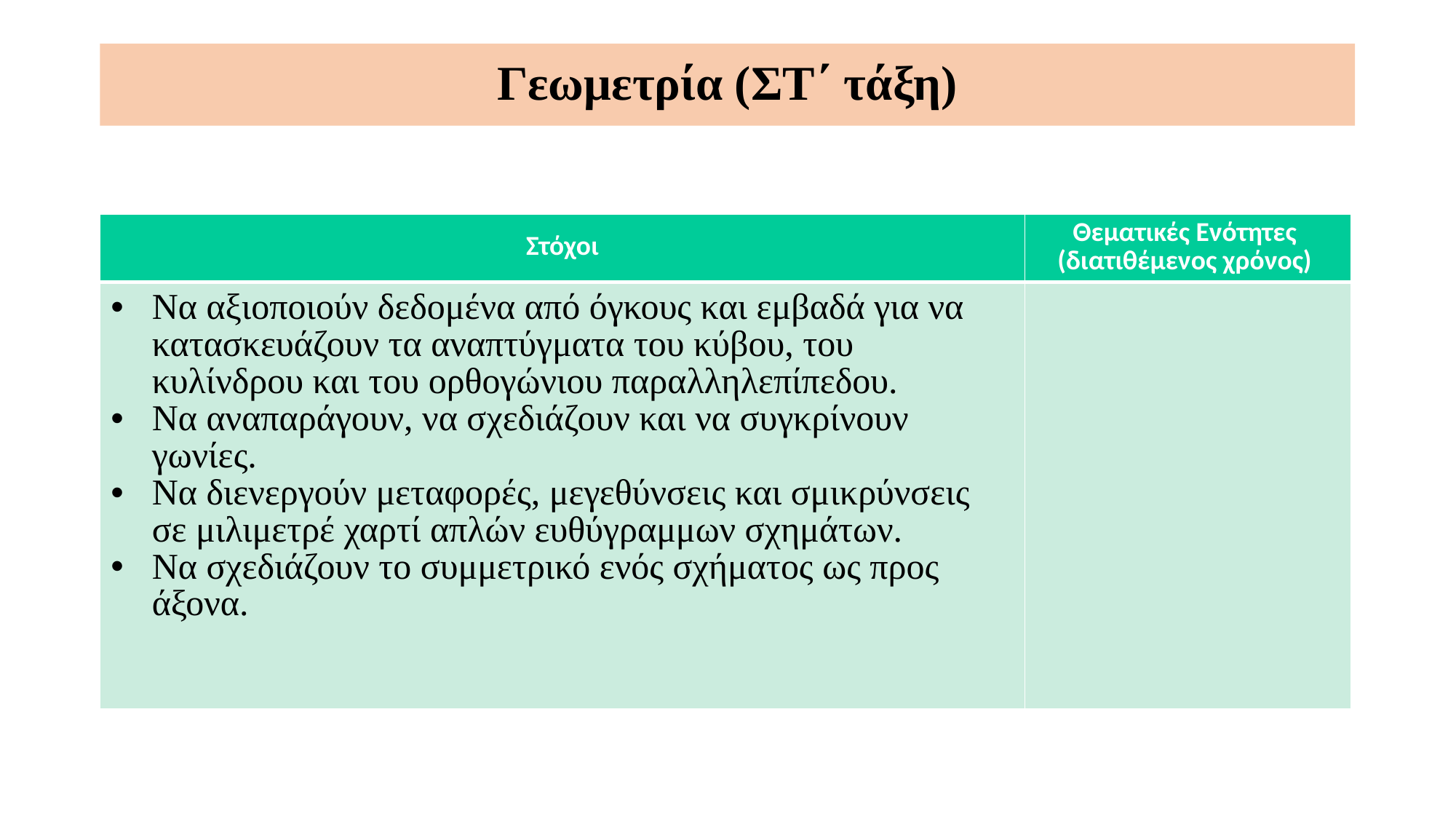

Γεωμετρία (ΣΤ΄ τάξη)
| Στόχοι | Θεματικές Ενότητες (διατιθέμενος χρόνος) |
| --- | --- |
| Να αξιοποιούν δεδομένα από όγκους και εμβαδά για να κατασκευάζουν τα αναπτύγματα του κύβου, του κυλίνδρου και του ορθογώνιου παραλληλεπίπεδου. Να αναπαράγουν, να σχεδιάζουν και να συγκρίνουν γωνίες. Να διενεργούν μεταφορές, μεγεθύνσεις και σμικρύνσεις σε μιλιμετρέ χαρτί απλών ευθύγραμμων σχημάτων. Να σχεδιάζουν το συμμετρικό ενός σχήματος ως προς άξονα. |  |